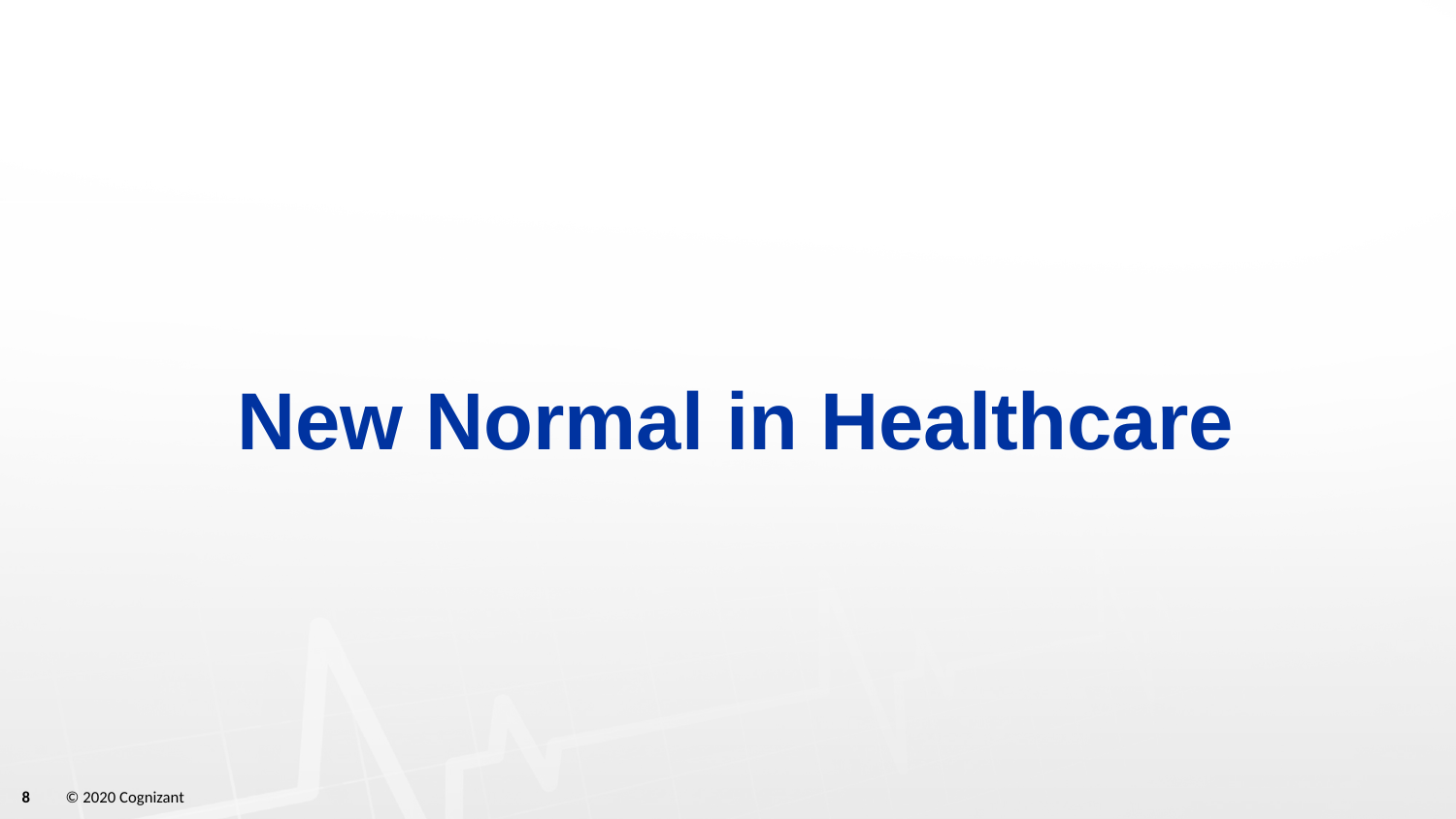

# New Normal in Healthcare
© 2020 Cognizant
8